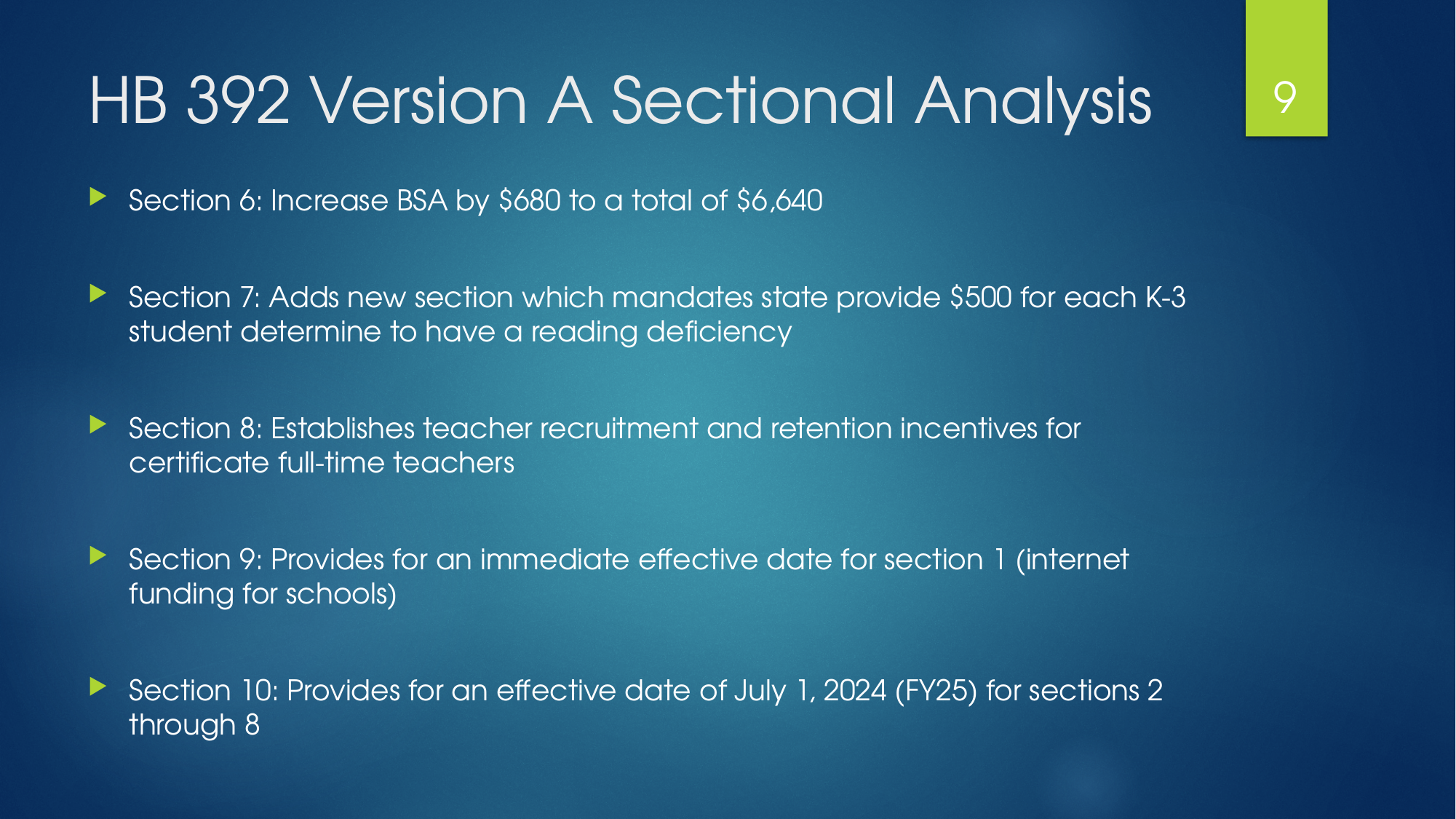

9
# HB 392 Version A Sectional Analysis
Section 6: Increase BSA by $680 to a total of $6,640

Section 7: Adds new section which mandates state provide $500 for each K-3 student determine to have a reading deficiency

Section 8: Establishes teacher recruitment and retention incentives for certificate full-time teachers

Section 9: Provides for an immediate effective date for section 1 (internet funding for schools)

Section 10: Provides for an effective date of July 1, 2024 (FY25) for sections 2 through 8